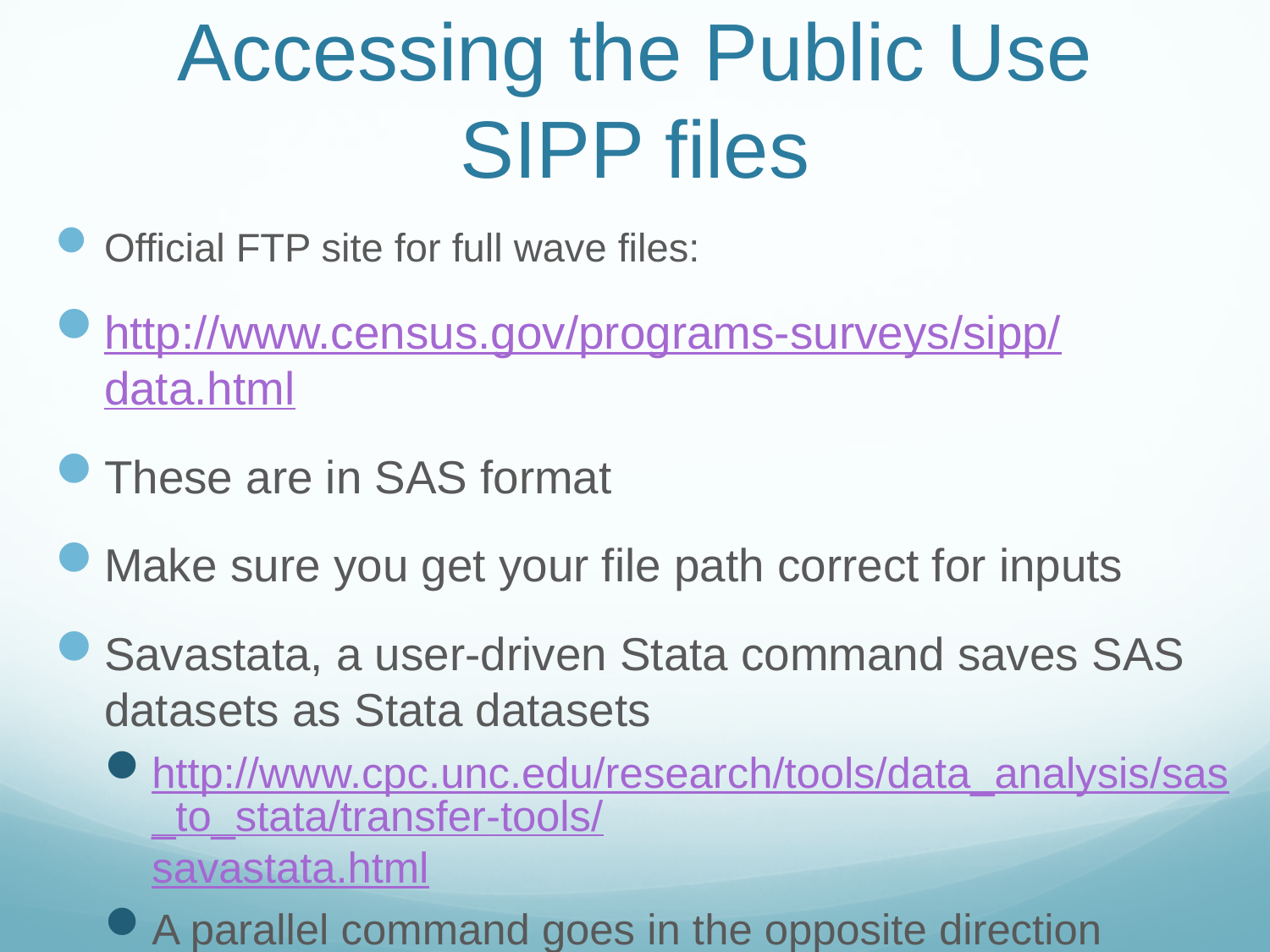

# Accessing the Public Use SIPP files
Official FTP site for full wave files:
http://www.census.gov/programs-surveys/sipp/data.html
These are in SAS format
Make sure you get your file path correct for inputs
Savastata, a user-driven Stata command saves SAS datasets as Stata datasets
http://www.cpc.unc.edu/research/tools/data_analysis/sas_to_stata/transfer-tools/savastata.html
A parallel command goes in the opposite direction